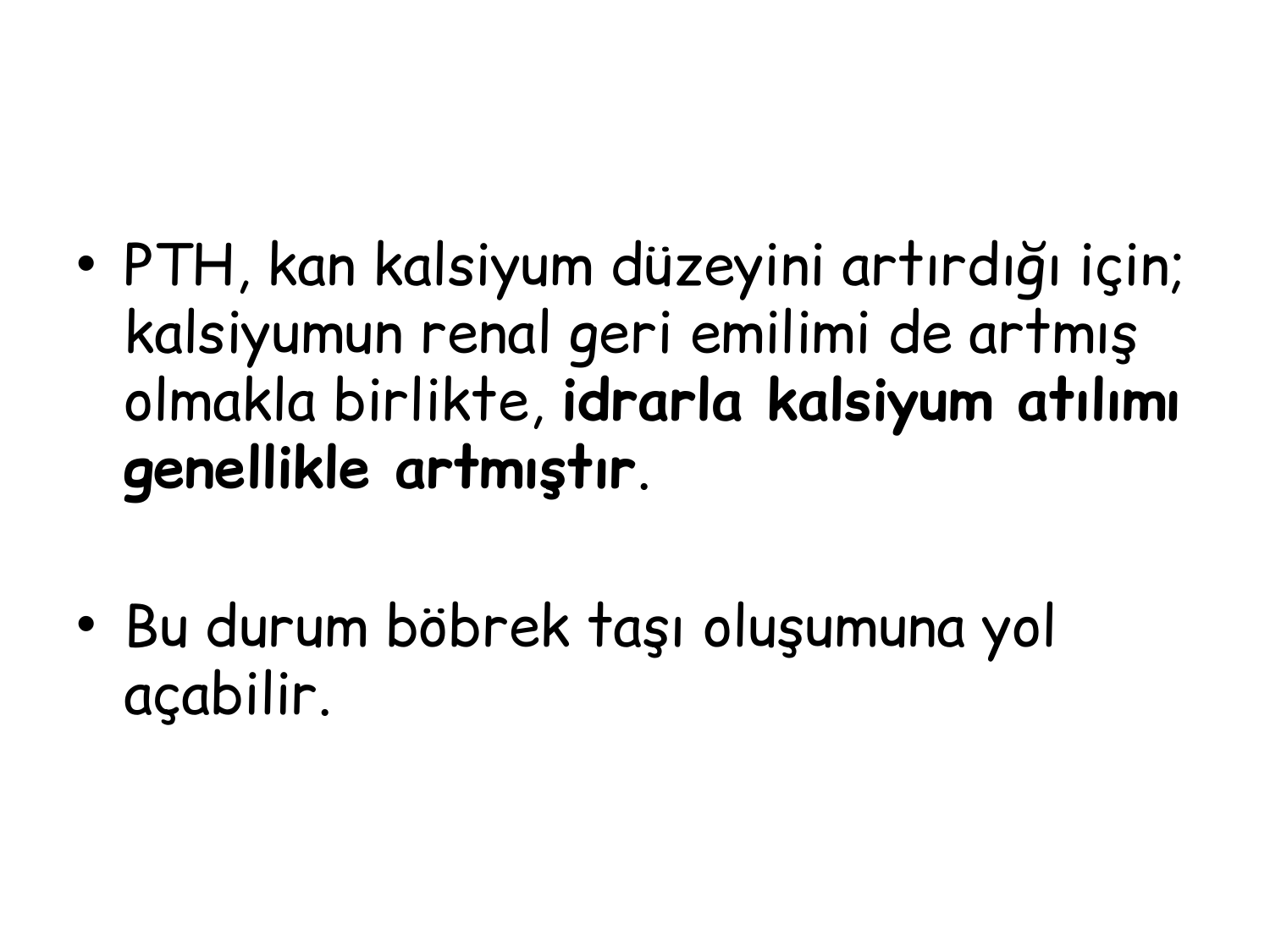

#
PTH, kan kalsiyum düzeyini artırdığı için; kalsiyumun renal geri emilimi de artmış olmakla birlikte, idrarla kalsiyum atılımı genellikle artmıştır.

Bu durum böbrek taşı oluşumuna yol açabilir.